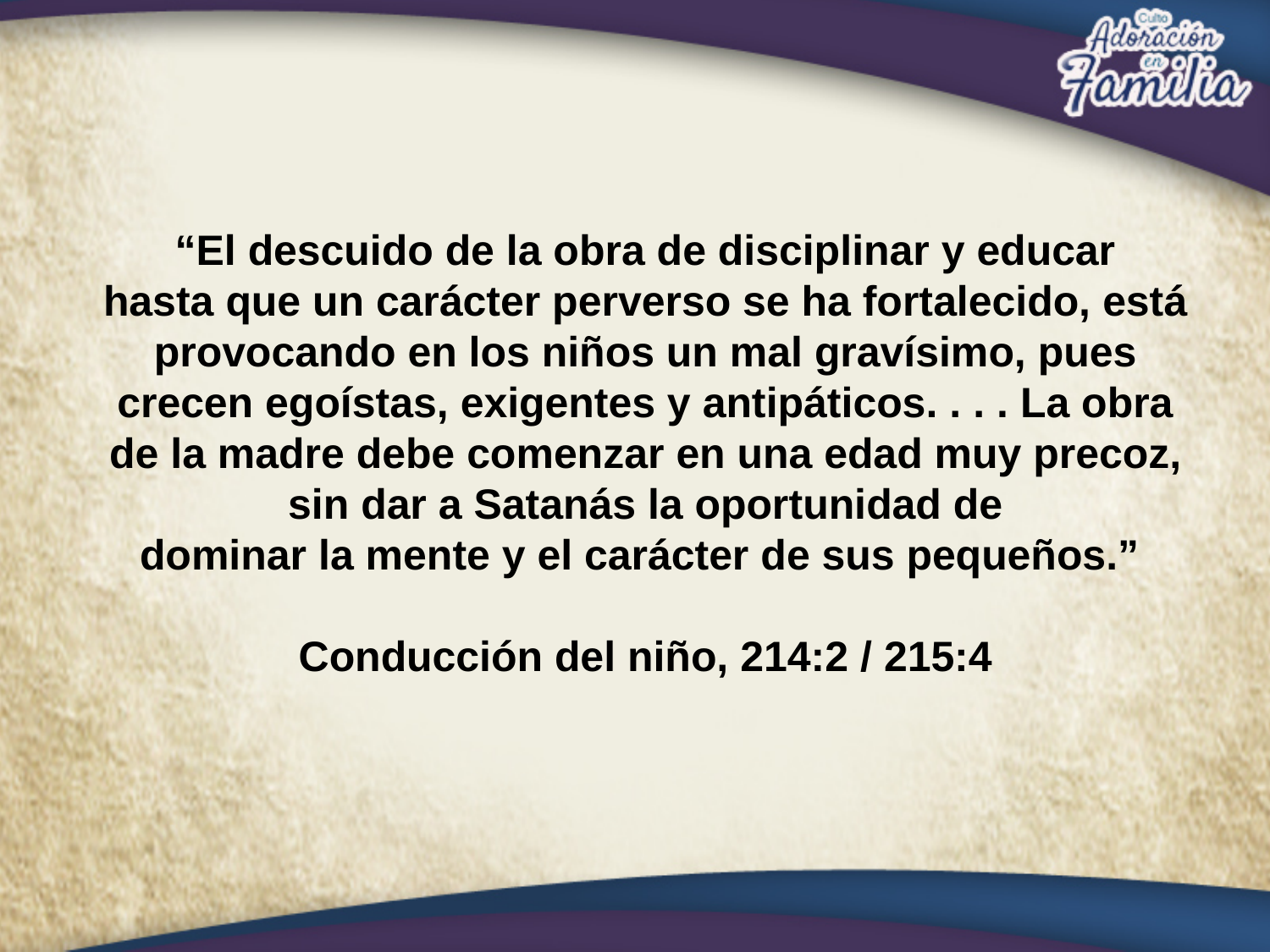

“El descuido de la obra de disciplinar y educar
hasta que un carácter perverso se ha fortalecido, está provocando en los niños un mal gravísimo, pues crecen egoístas, exigentes y antipáticos. . . . La obra de la madre debe comenzar en una edad muy precoz, sin dar a Satanás la oportunidad de
dominar la mente y el carácter de sus pequeños.”

Conducción del niño, 214:2 / 215:4